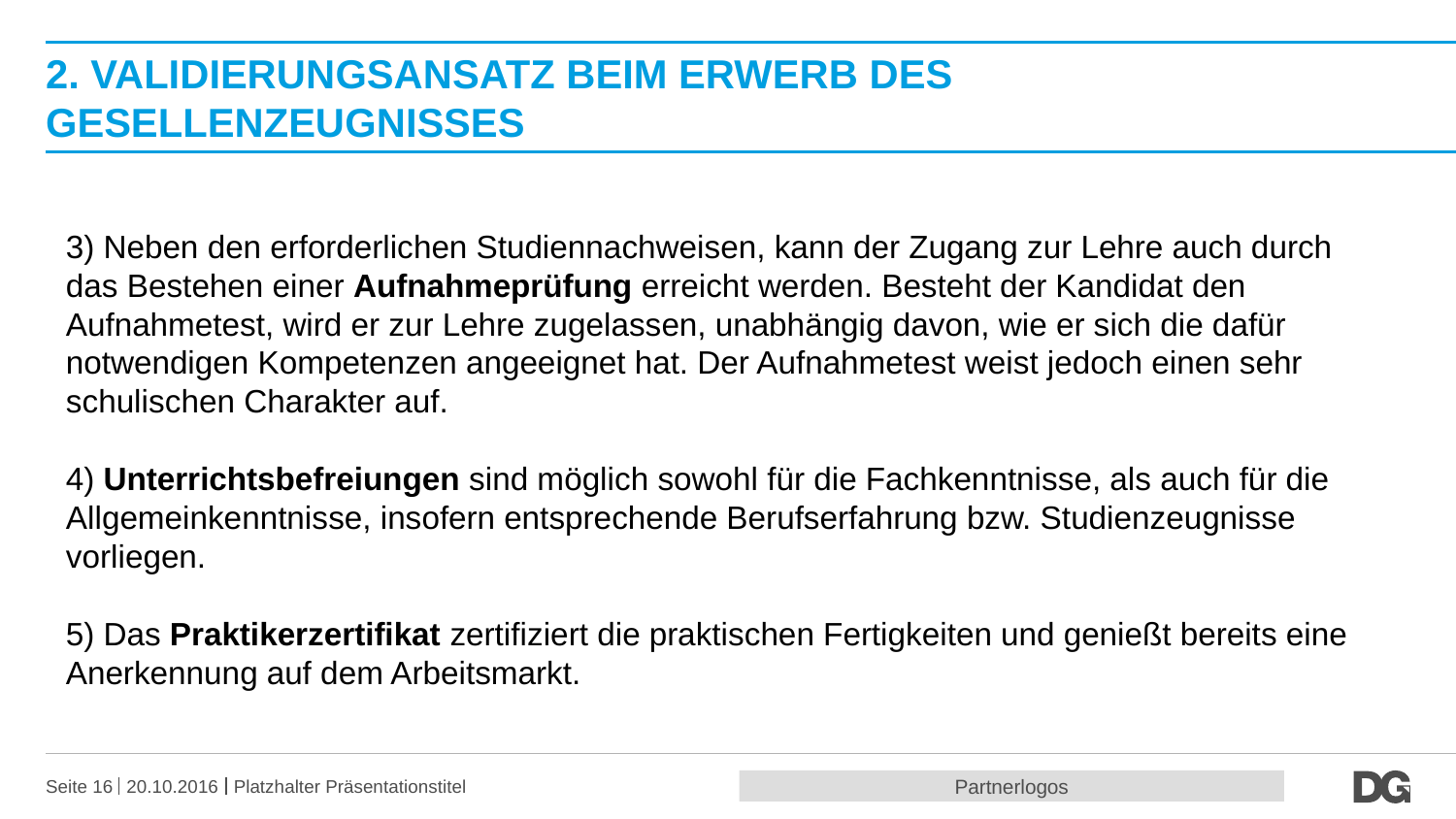

# 2. validierungsansatz beim Erwerb des GESELLENZEUGNISSES

3) Neben den erforderlichen Studiennachweisen, kann der Zugang zur Lehre auch durch das Bestehen einer Aufnahmeprüfung erreicht werden. Besteht der Kandidat den Aufnahmetest, wird er zur Lehre zugelassen, unabhängig davon, wie er sich die dafür notwendigen Kompetenzen angeeignet hat. Der Aufnahmetest weist jedoch einen sehr schulischen Charakter auf.

4) Unterrichtsbefreiungen sind möglich sowohl für die Fachkenntnisse, als auch für die Allgemeinkenntnisse, insofern entsprechende Berufserfahrung bzw. Studienzeugnisse vorliegen.

5) Das Praktikerzertifikat zertifiziert die praktischen Fertigkeiten und genießt bereits eine Anerkennung auf dem Arbeitsmarkt.

Partnerlogos
Seite 16
20.10.2016
Platzhalter Präsentationstitel